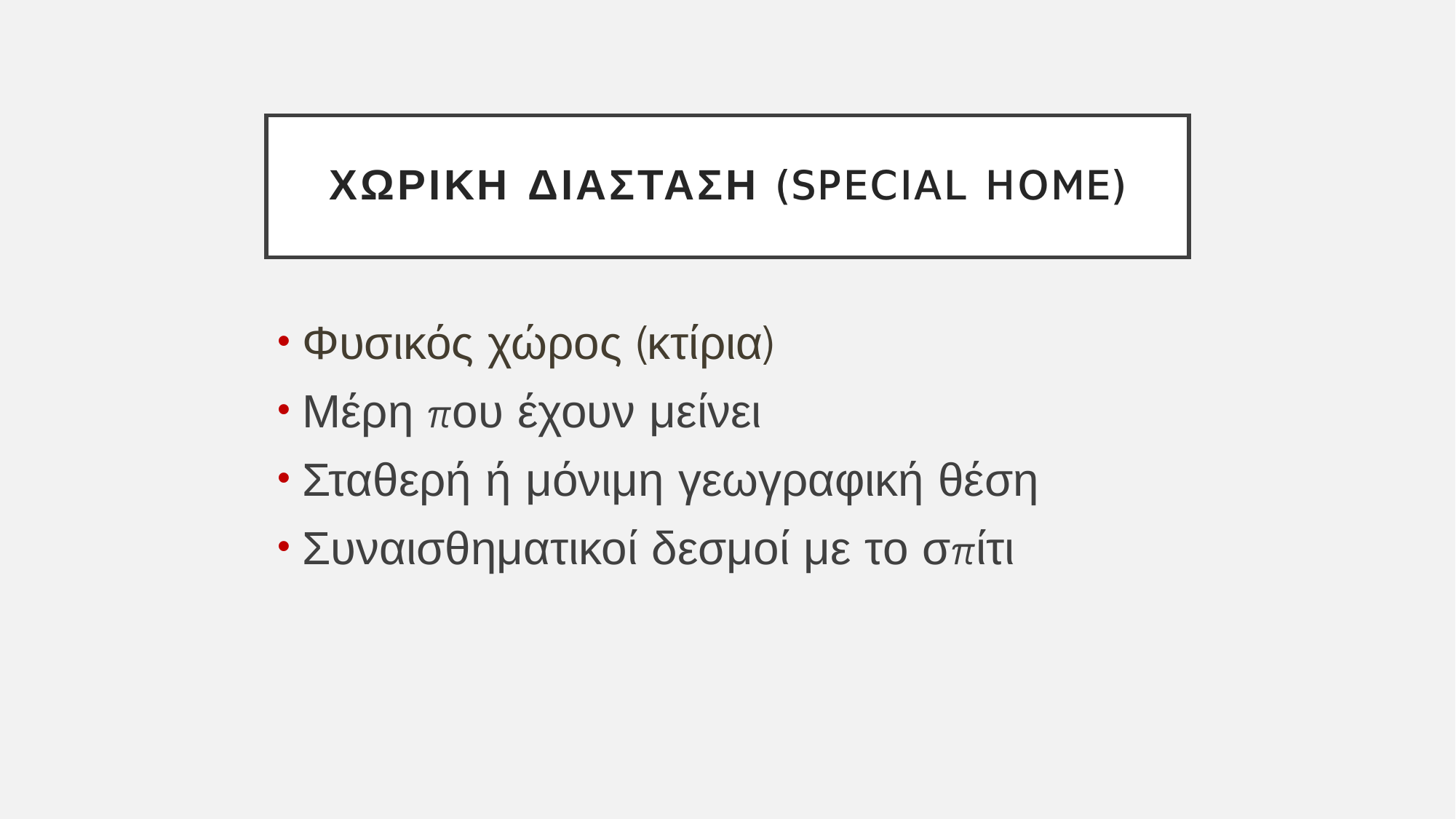

# ΧΩΡΙΚΗ ΔΙΑΣΤΑΣΗ (SPECIAL HOME)
Φυσικός χώρος (κτίρια)
Μέρη που έχουν μείνει
Σταθερή ή μόνιμη γεωγραφική θέση
Συναισθηματικοί δεσμοί με το σπίτι